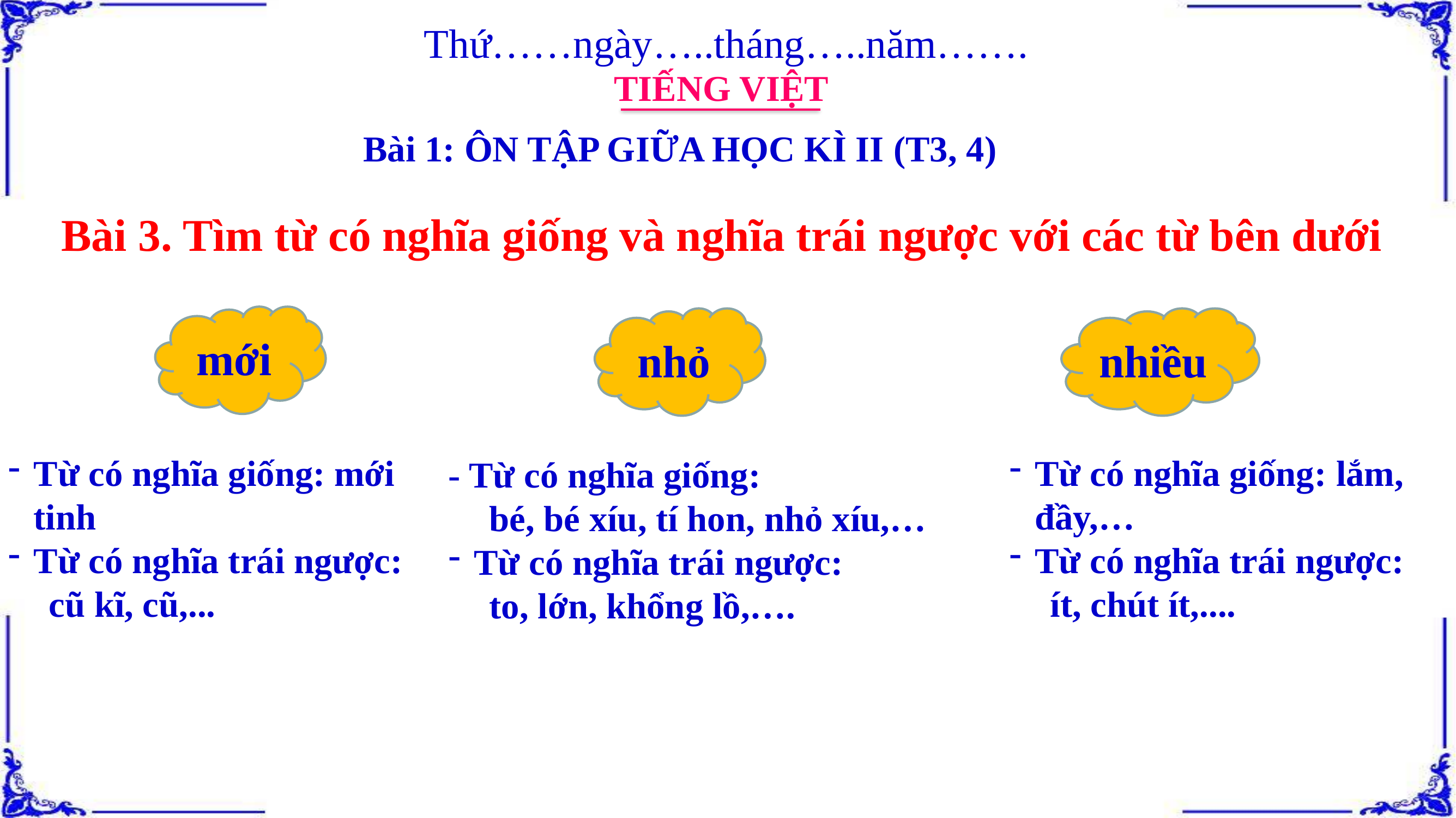

Thứ……ngày…..tháng…..năm…….
TIẾNG VIỆT
Bài 1: ÔN TẬP GIỮA HỌC KÌ II (T3, 4)
Bài 3. Tìm từ có nghĩa giống và nghĩa trái ngược với các từ bên dưới

mới
nhỏ
nhiều
Từ có nghĩa giống: mới tinh
Từ có nghĩa trái ngược:
cũ kĩ, cũ,...
Từ có nghĩa giống: lắm, đầy,…
Từ có nghĩa trái ngược:
ít, chút ít,....
- Từ có nghĩa giống:
bé, bé xíu, tí hon, nhỏ xíu,…
Từ có nghĩa trái ngược:
to, lớn, khổng lồ,….